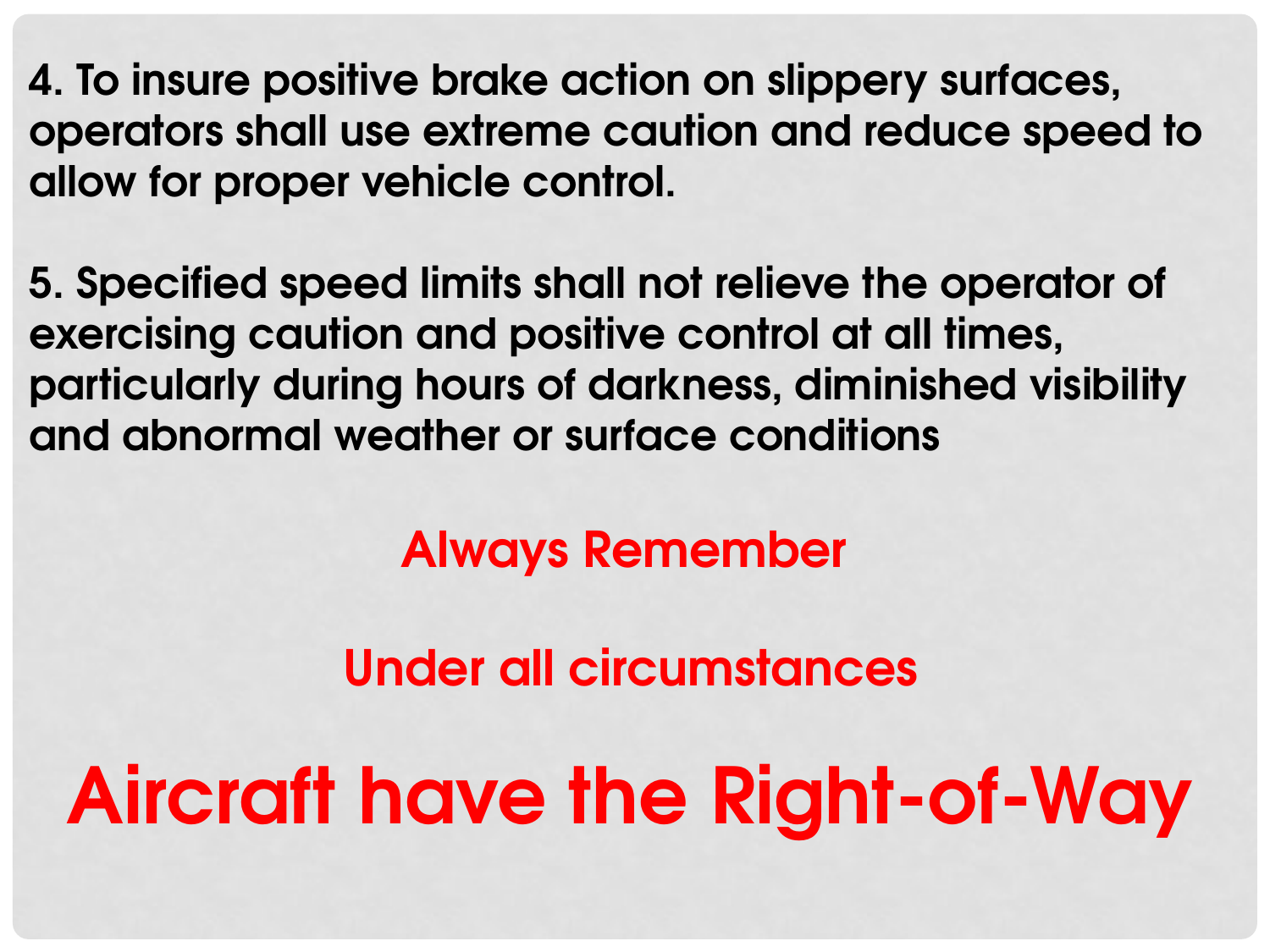

4. To insure positive brake action on slippery surfaces, operators shall use extreme caution and reduce speed to allow for proper vehicle control.

5. Specified speed limits shall not relieve the operator of exercising caution and positive control at all times, particularly during hours of darkness, diminished visibility and abnormal weather or surface conditions

Always Remember

Under all circumstances

Aircraft have the Right-of-Way